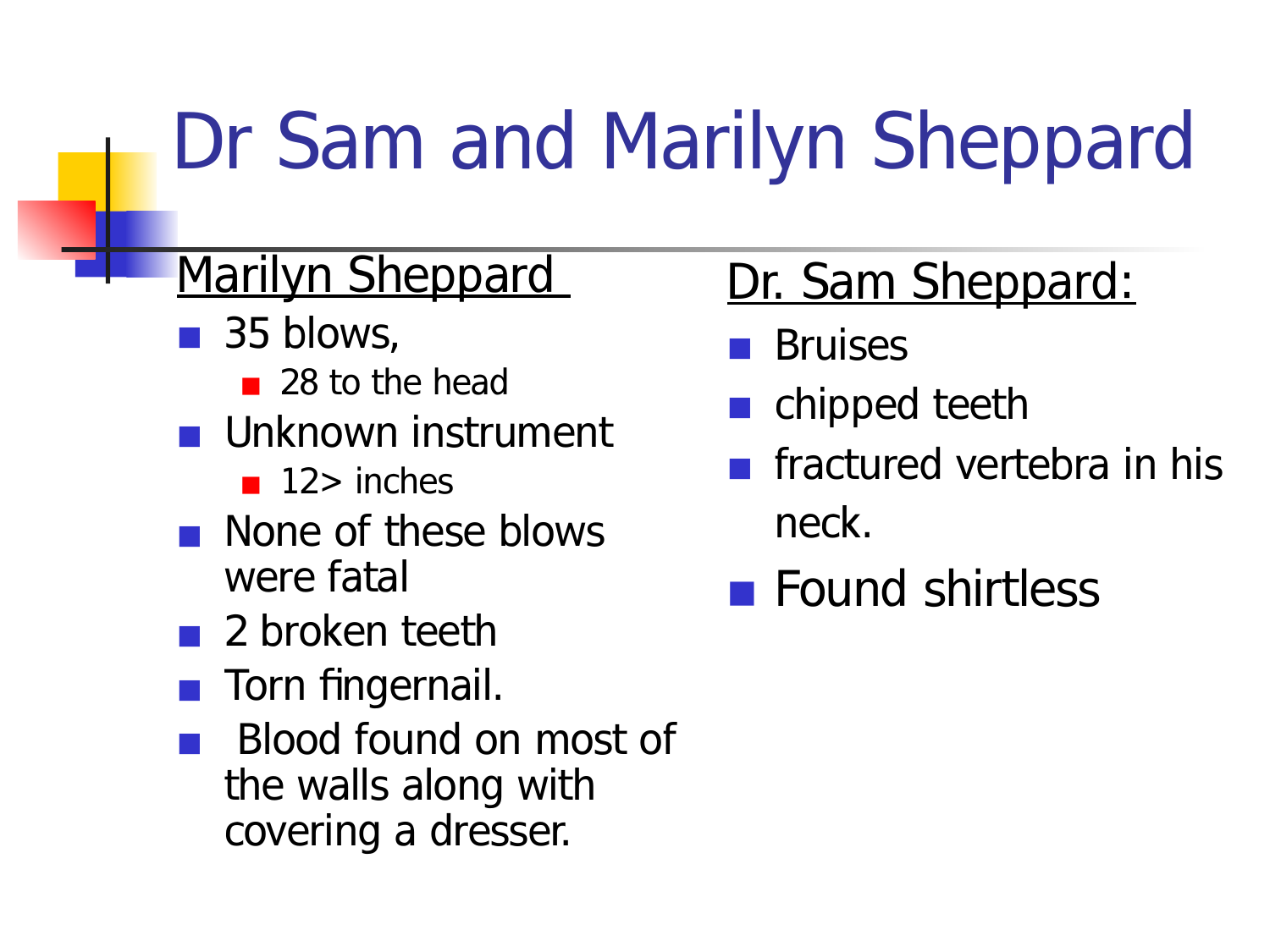

Dr Sam and Marilyn Sheppard
Marilyn Sheppard
35 blows,
28 to the head
Unknown instrument
12> inches
None of these blows were fatal
2 broken teeth
Torn fingernail.
 Blood found on most of the walls along with covering a dresser.
Dr. Sam Sheppard:
Bruises
chipped teeth
fractured vertebra in his neck.
Found shirtless